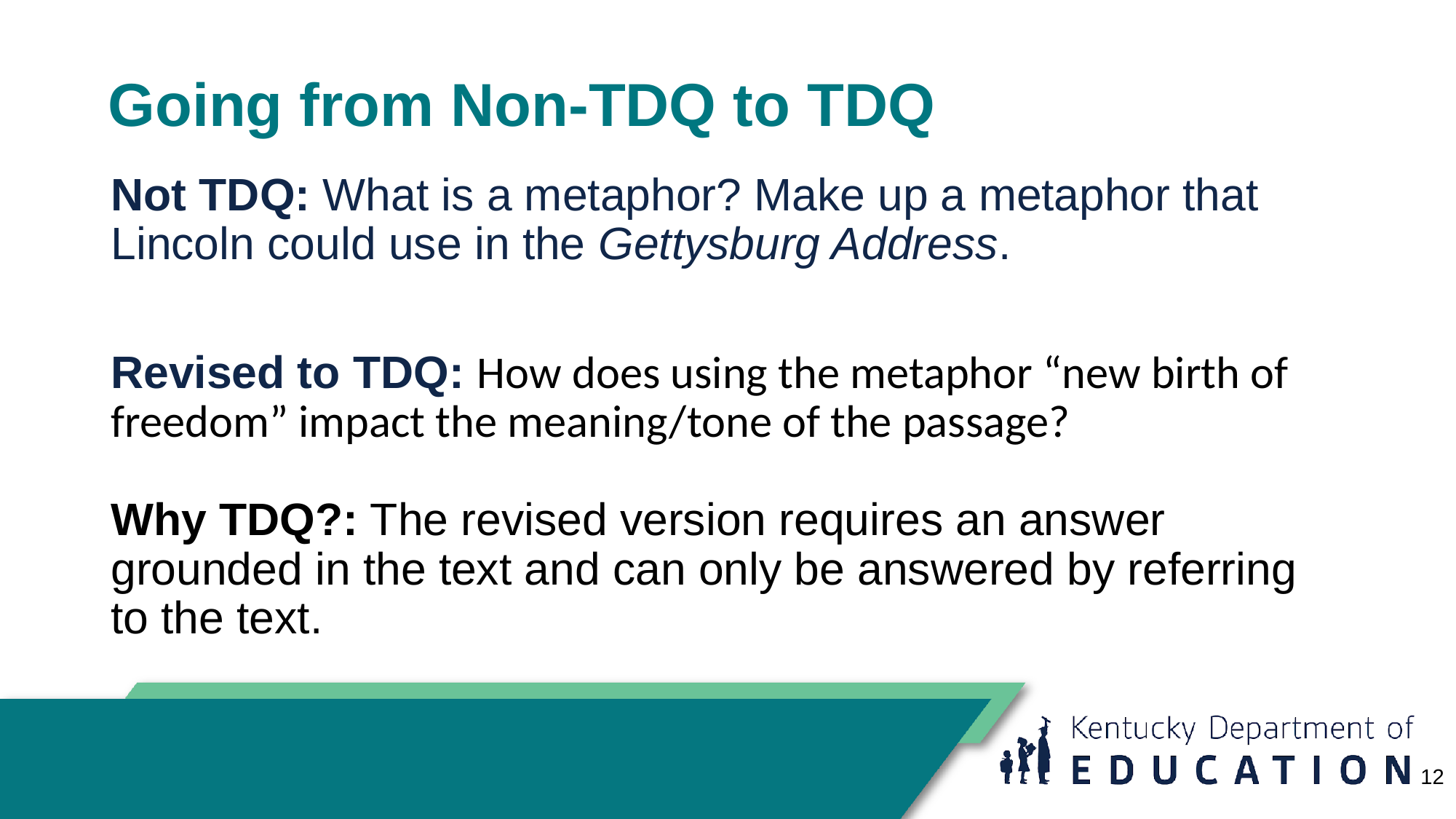

# Going from Non-TDQ to TDQ
Not TDQ: What is a metaphor? Make up a metaphor that Lincoln could use in the Gettysburg Address.

Revised to TDQ: How does using the metaphor “new birth of freedom” impact the meaning/tone of the passage?

Why TDQ?: The revised version requires an answer grounded in the text and can only be answered by referring to the text.

12